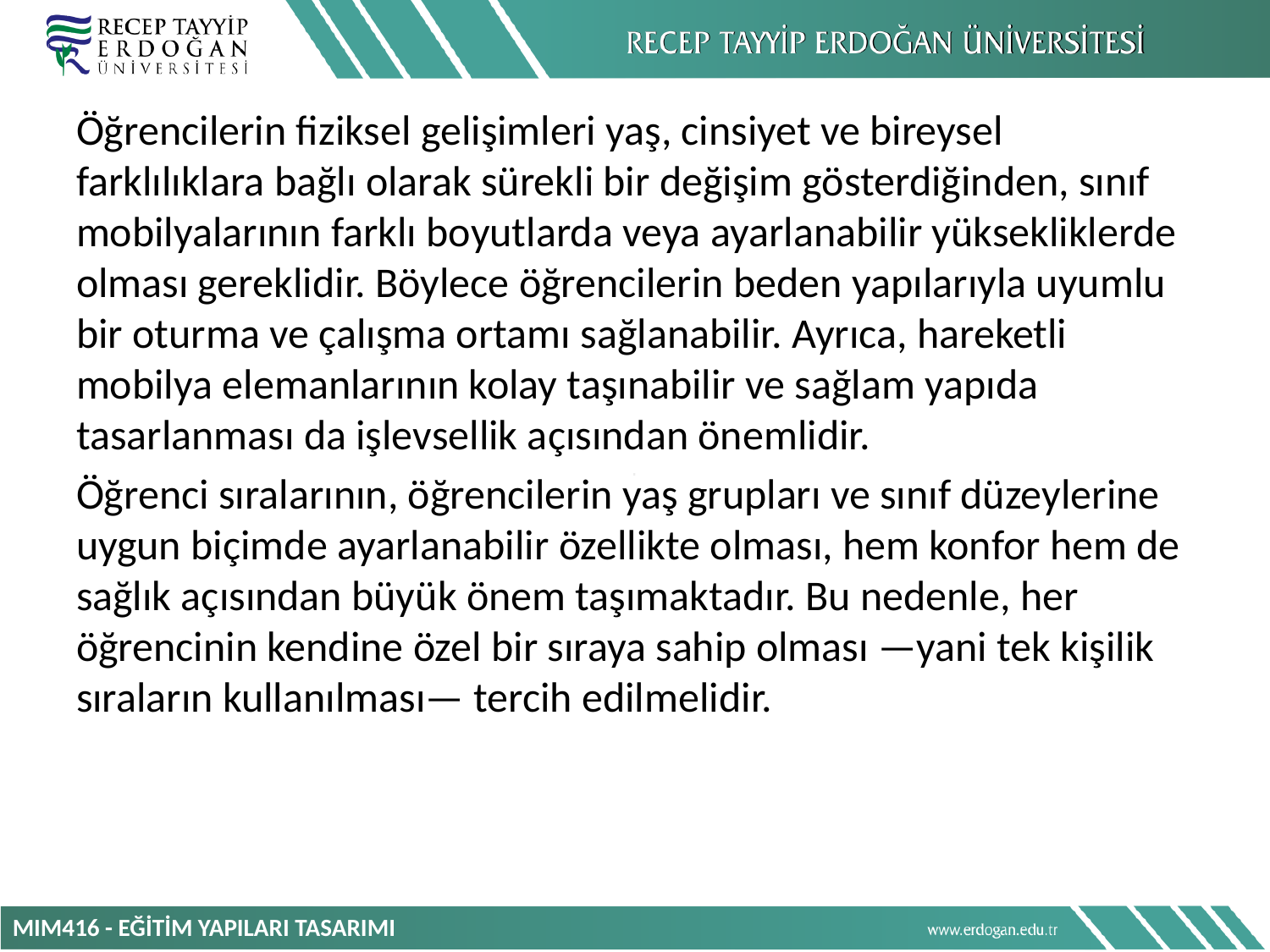

Öğrencilerin fiziksel gelişimleri yaş, cinsiyet ve bireysel farklılıklara bağlı olarak sürekli bir değişim gösterdiğinden, sınıf mobilyalarının farklı boyutlarda veya ayarlanabilir yüksekliklerde olması gereklidir. Böylece öğrencilerin beden yapılarıyla uyumlu bir oturma ve çalışma ortamı sağlanabilir. Ayrıca, hareketli mobilya elemanlarının kolay taşınabilir ve sağlam yapıda tasarlanması da işlevsellik açısından önemlidir.
Öğrenci sıralarının, öğrencilerin yaş grupları ve sınıf düzeylerine uygun biçimde ayarlanabilir özellikte olması, hem konfor hem de sağlık açısından büyük önem taşımaktadır. Bu nedenle, her öğrencinin kendine özel bir sıraya sahip olması —yani tek kişilik sıraların kullanılması— tercih edilmelidir.
MIM416 - EĞİTİM YAPILARI TASARIMI